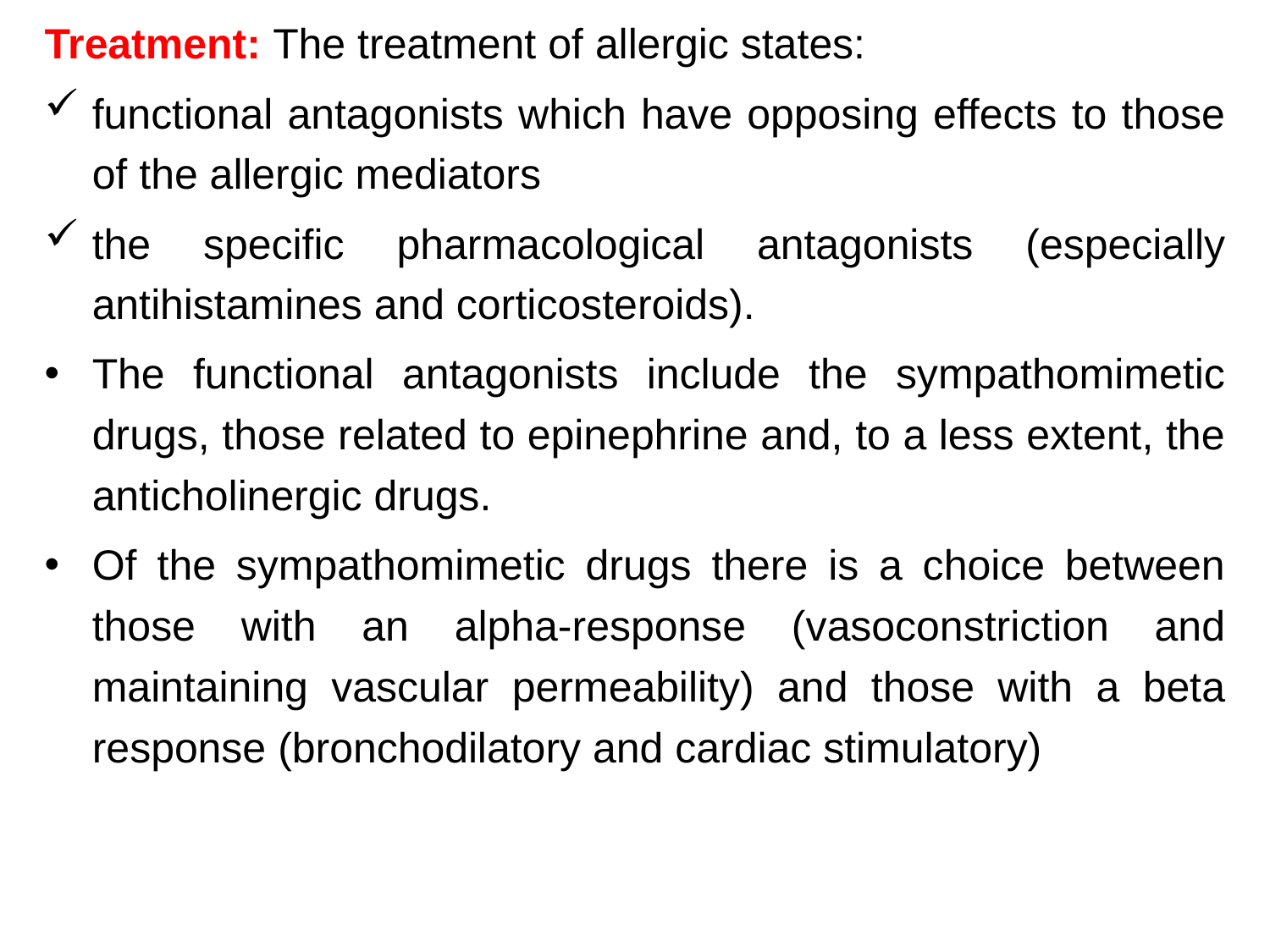

Treatment: The treatment of allergic states:
functional antagonists which have opposing effects to those of the allergic mediators
the specific pharmacological antagonists (especially antihistamines and corticosteroids).
The functional antagonists include the sympathomimetic drugs, those related to epinephrine and, to a less extent, the anticholinergic drugs.
Of the sympathomimetic drugs there is a choice between those with an alpha-response (vasoconstriction and maintaining vascular permeability) and those with a beta response (bronchodilatory and cardiac stimulatory)